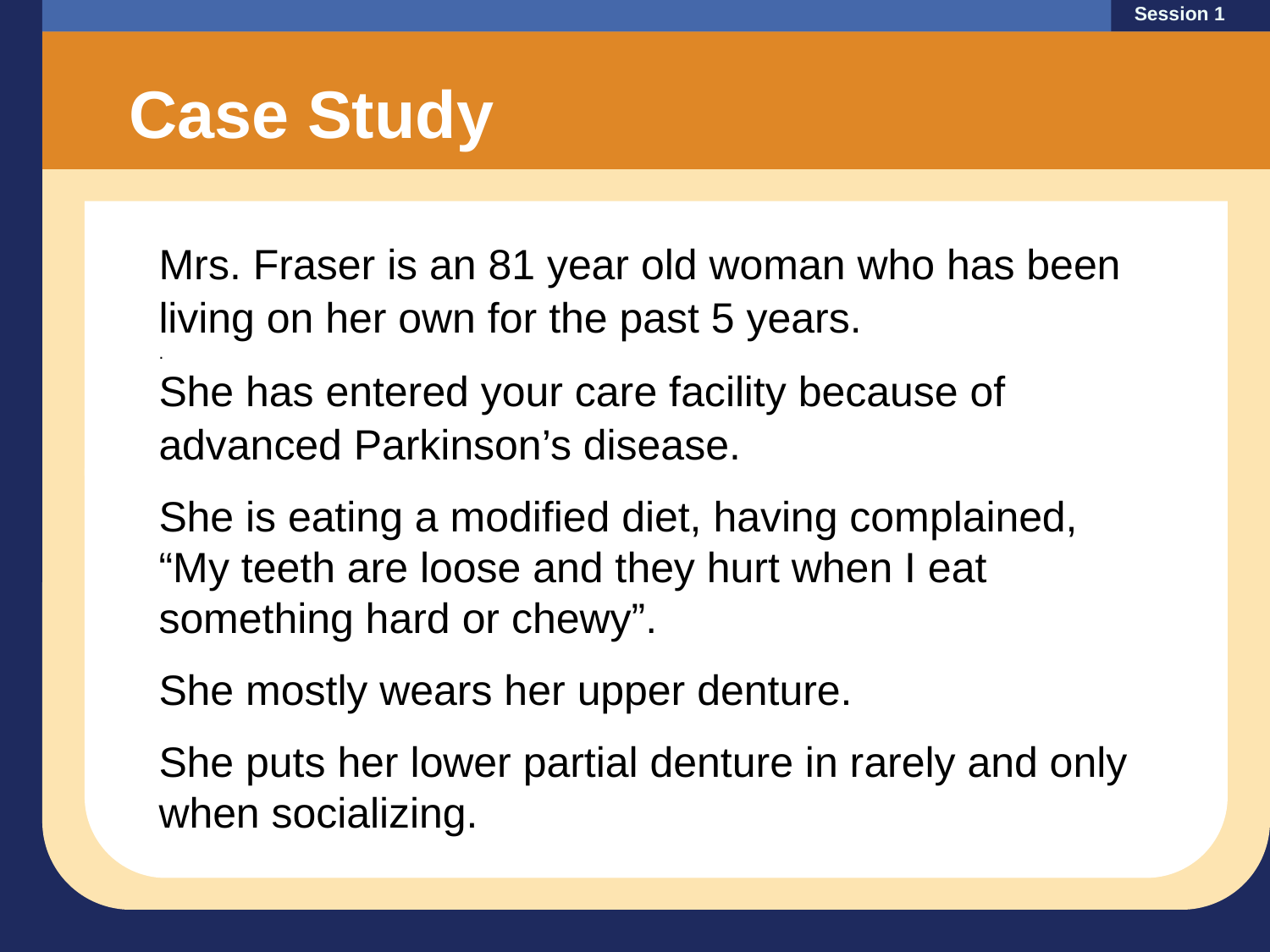

Session 1

Case Study

Mrs. Fraser is an 81 year old woman who has been living on her own for the past 5 years.
.
She has entered your care facility because of advanced Parkinson’s disease.

She is eating a modified diet, having complained,  “My teeth are loose and they hurt when I eat something hard or chewy”.
She mostly wears her upper denture.
She puts her lower partial denture in rarely and only when socializing.